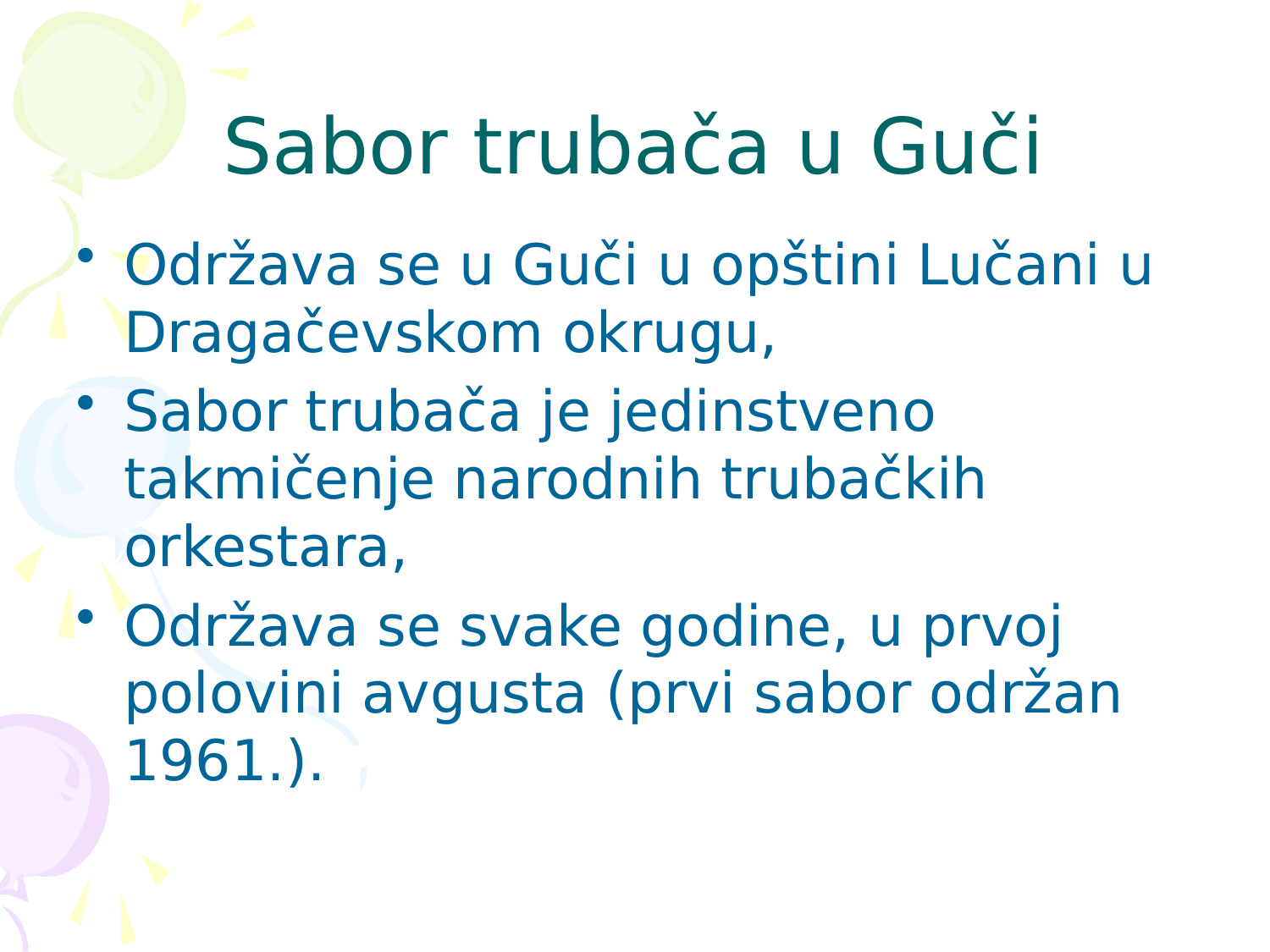

# Sabor trubača u Guči
Održava se u Guči u opštini Lučani u Dragačevskom okrugu,
Sabor trubača je jedinstveno takmičenje narodnih trubačkih orkestara,
Održava se svake godine, u prvoj polovini avgusta (prvi sabor održan 1961.).